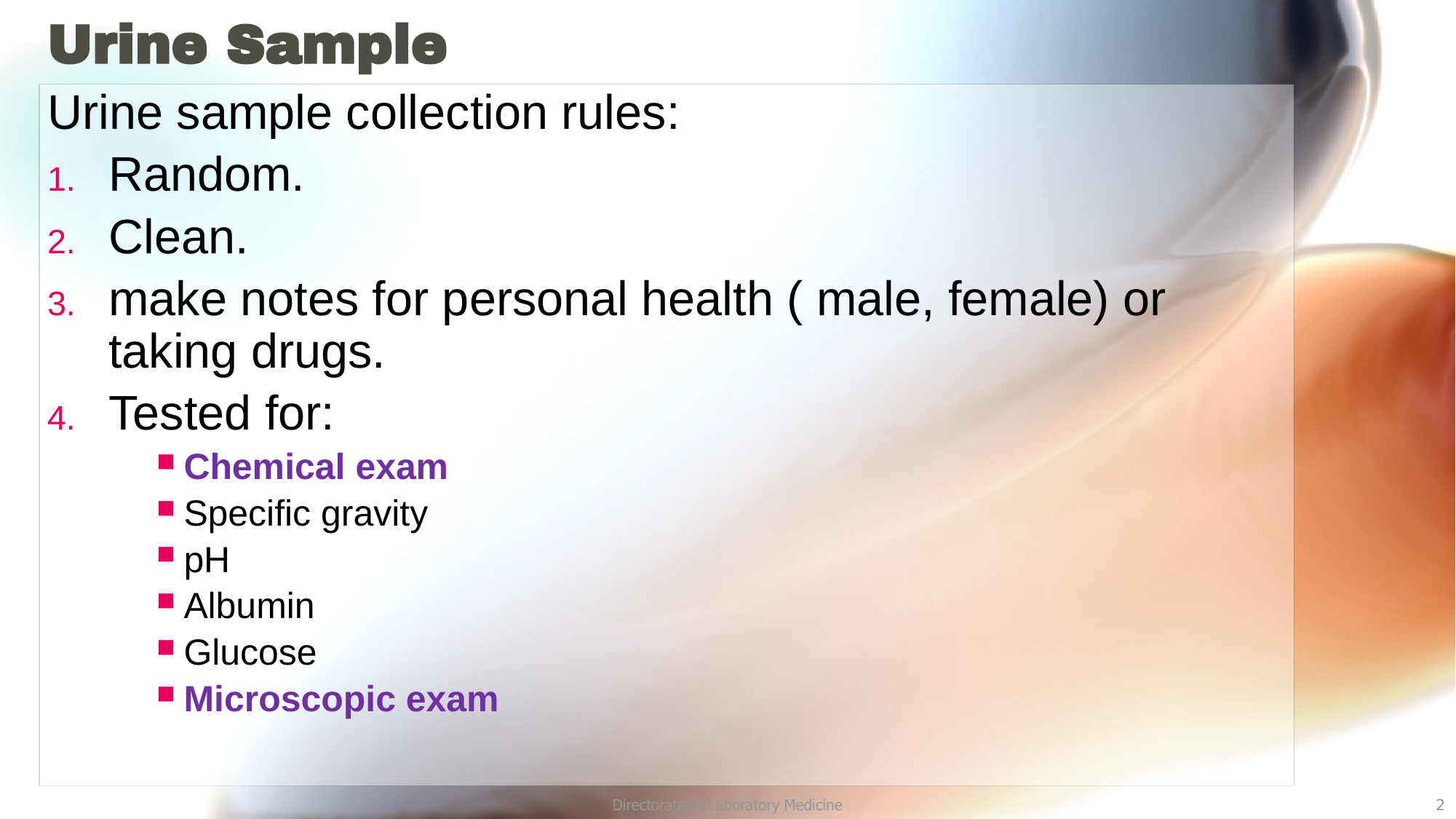

# Urine Sample
Urine sample collection rules:
Random.
Clean.
make notes for personal health ( male, female) or taking drugs.
Tested for:
Chemical exam
Specific gravity
pH
Albumin
Glucose
Microscopic exam

Directorate of Laboratory Medicine
2